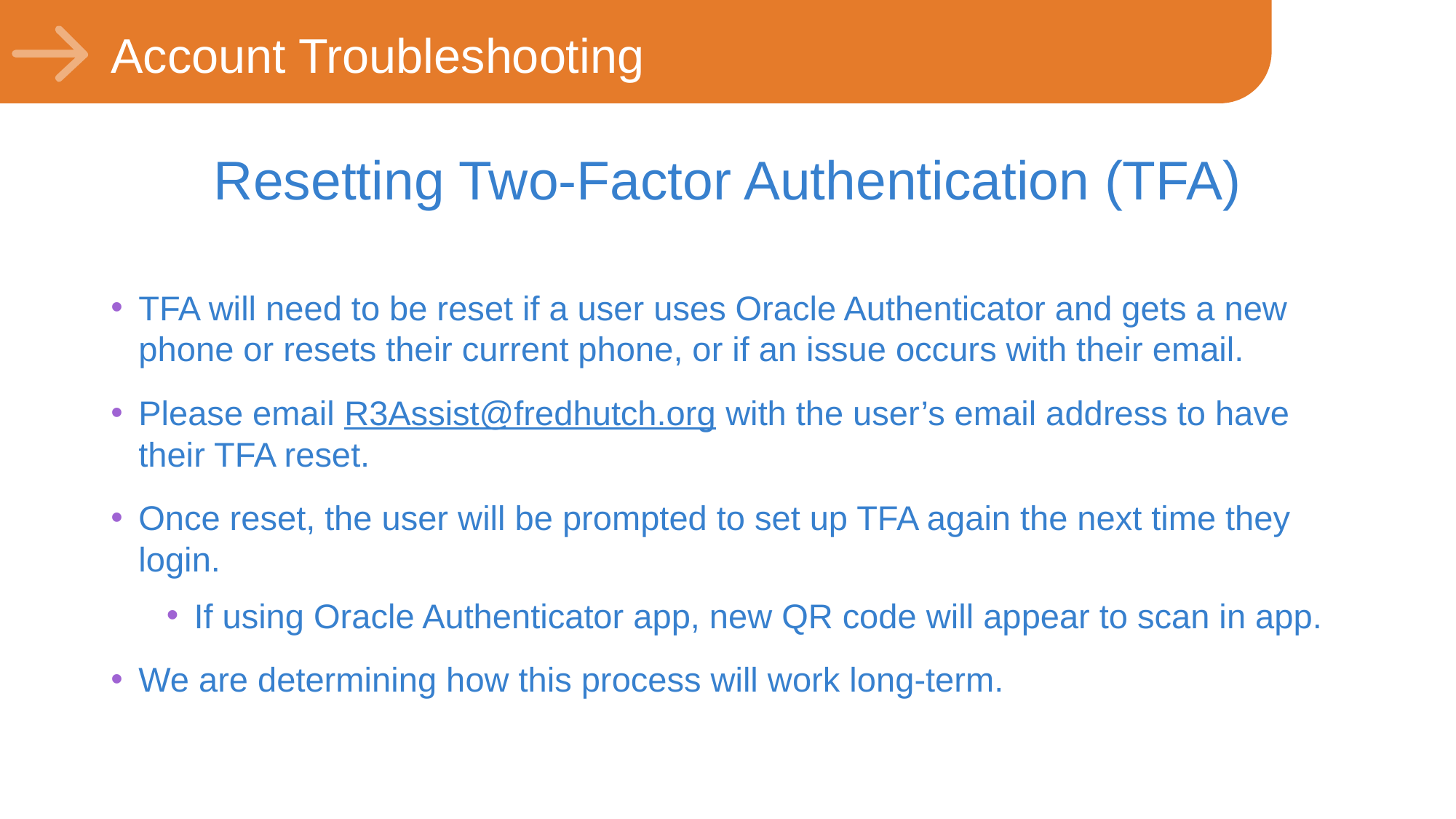

Account Troubleshooting
# Resetting Two-Factor Authentication (TFA)
TFA will need to be reset if a user uses Oracle Authenticator and gets a new phone or resets their current phone, or if an issue occurs with their email.
Please email R3Assist@fredhutch.org with the user’s email address to have their TFA reset.
Once reset, the user will be prompted to set up TFA again the next time they login.
If using Oracle Authenticator app, new QR code will appear to scan in app.
We are determining how this process will work long-term.